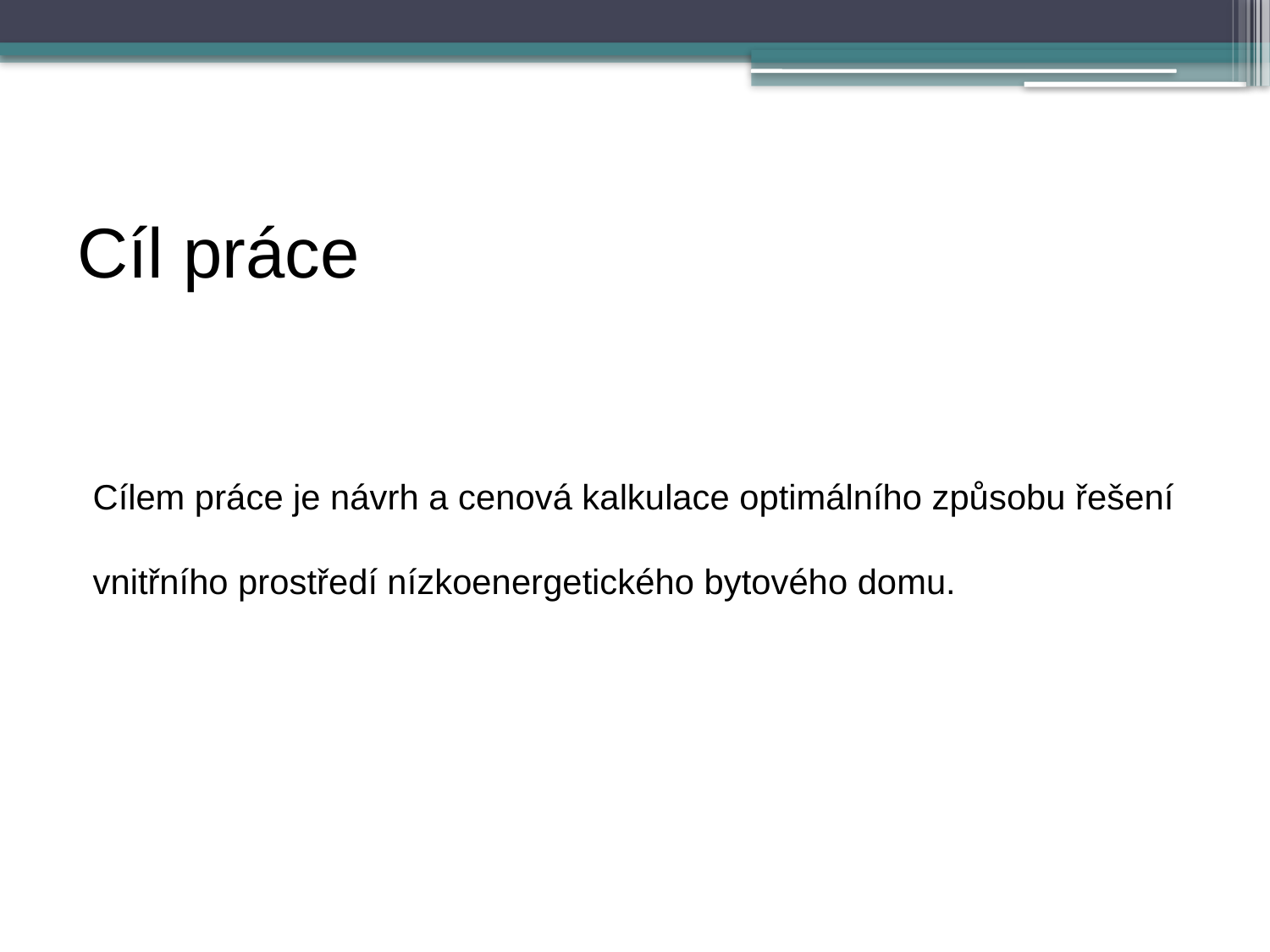

# Cíl práce
Cílem práce je návrh a cenová kalkulace optimálního způsobu řešení vnitřního prostředí nízkoenergetického bytového domu.